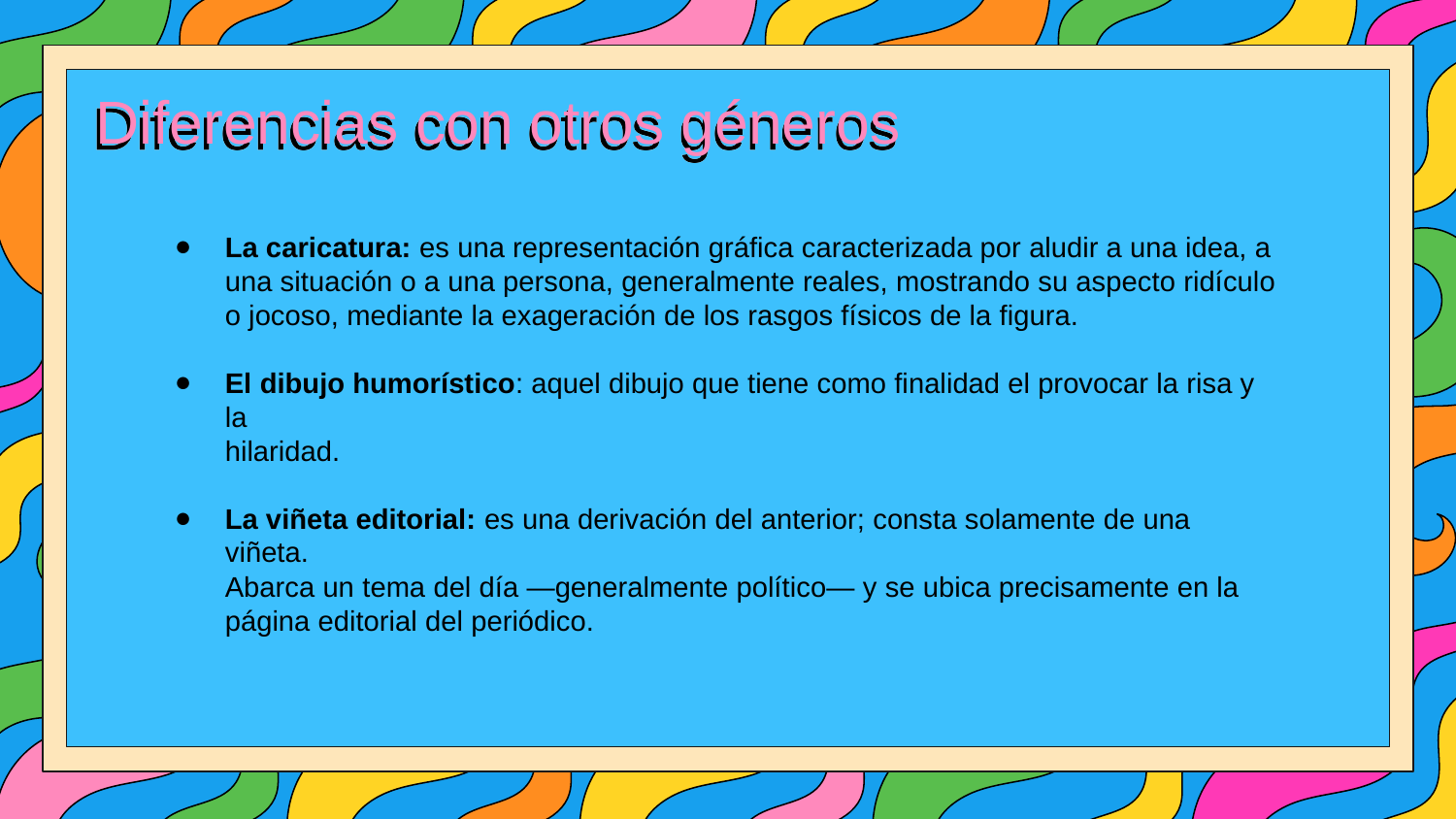

# Diferencias con otros géneros
La caricatura: es una representación gráfica caracterizada por aludir a una idea, a una situación o a una persona, generalmente reales, mostrando su aspecto ridículo o jocoso, mediante la exageración de los rasgos físicos de la figura.

El dibujo humorístico: aquel dibujo que tiene como finalidad el provocar la risa y la
hilaridad.

La viñeta editorial: es una derivación del anterior; consta solamente de una viñeta.
Abarca un tema del día —generalmente político— y se ubica precisamente en la página editorial del periódico.